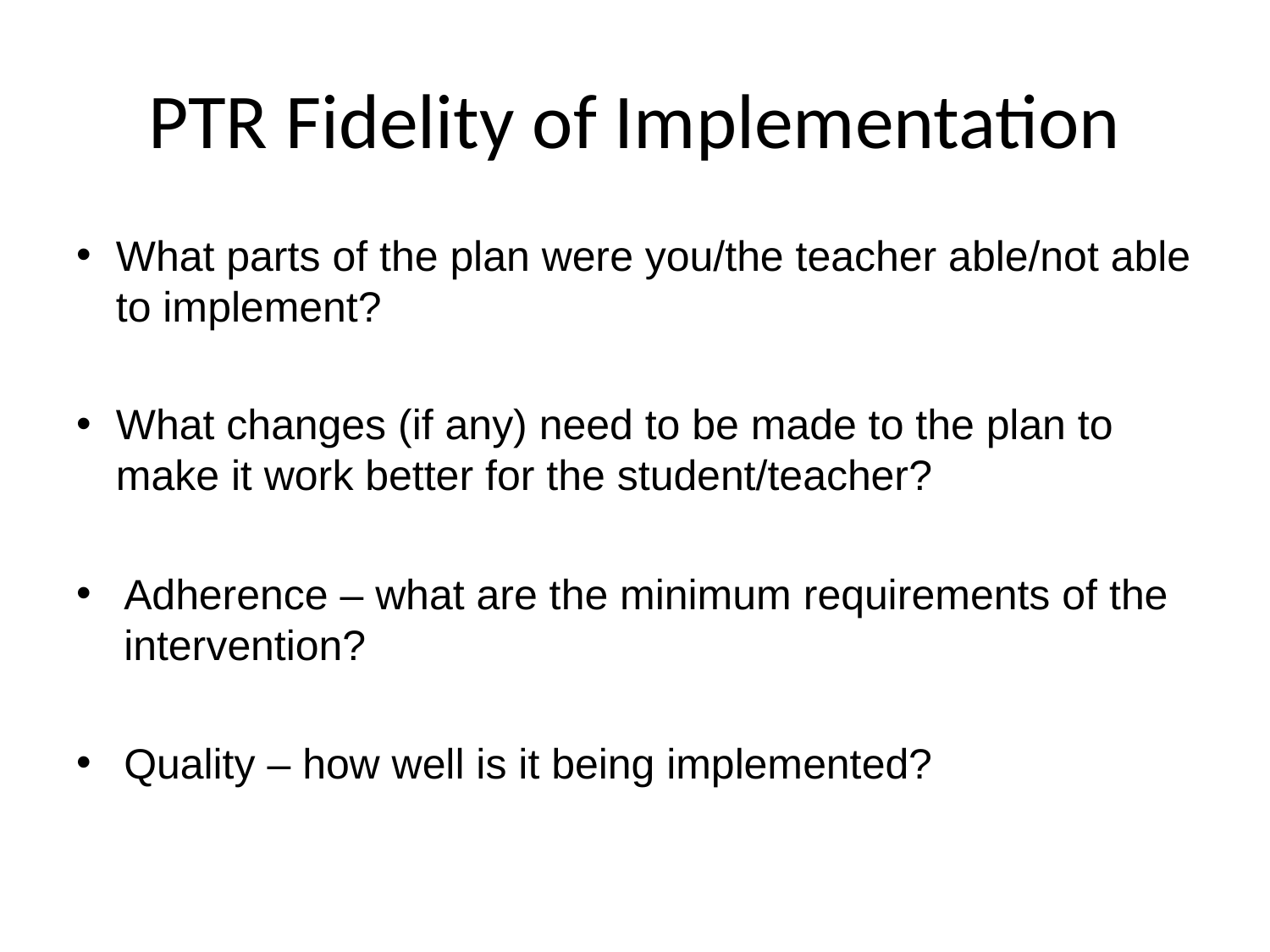

# PTR Fidelity of Implementation
What parts of the plan were you/the teacher able/not able to implement?

What changes (if any) need to be made to the plan to make it work better for the student/teacher?

Adherence – what are the minimum requirements of the intervention?

Quality – how well is it being implemented?